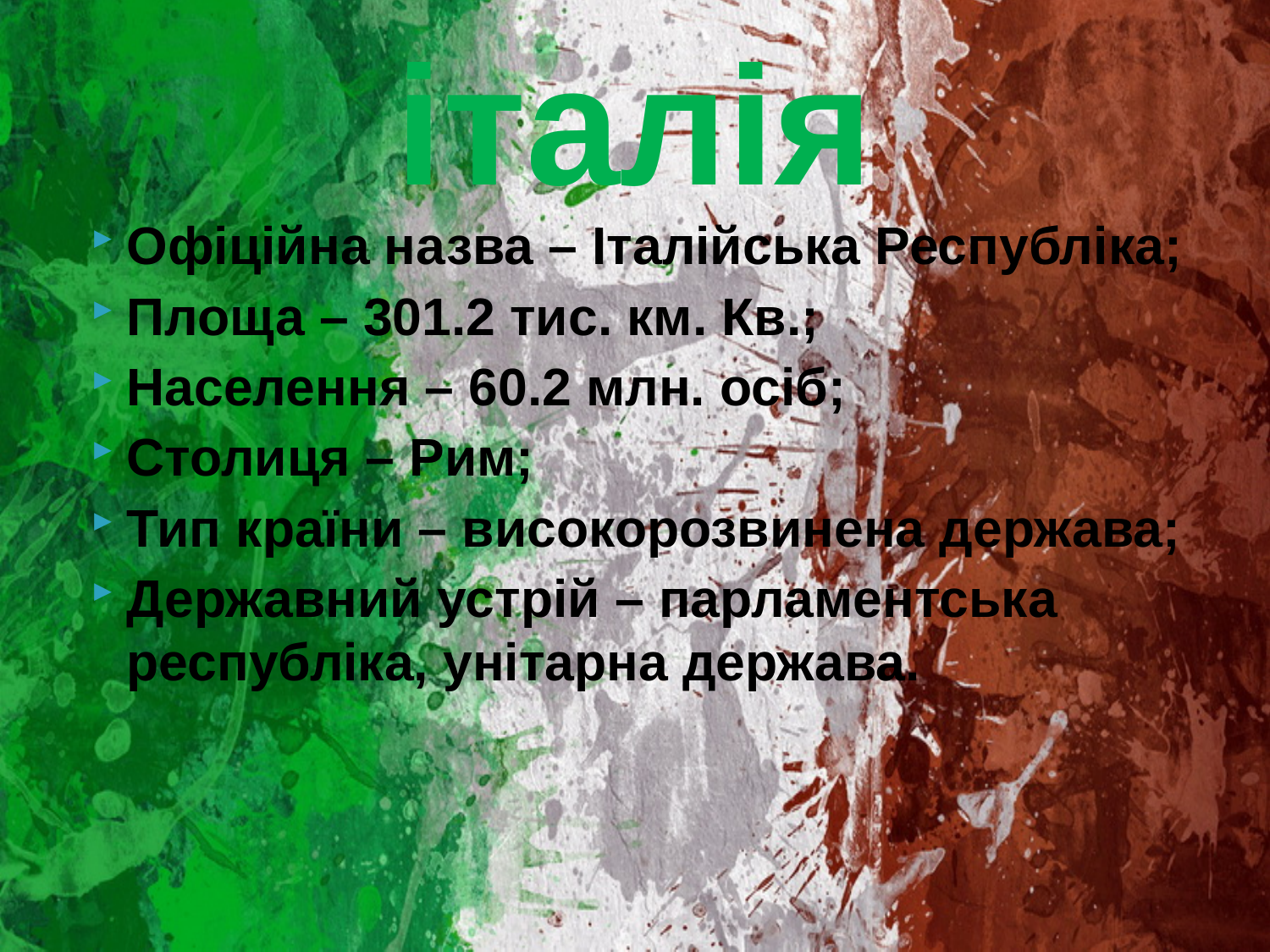

# італія
Офіційна назва – Італійська Республіка;
Площа – 301.2 тис. км. Кв.;
Населення – 60.2 млн. осіб;
Столиця – Рим;
Тип країни – високорозвинена держава;
Державний устрій – парламентська республіка, унітарна держава.